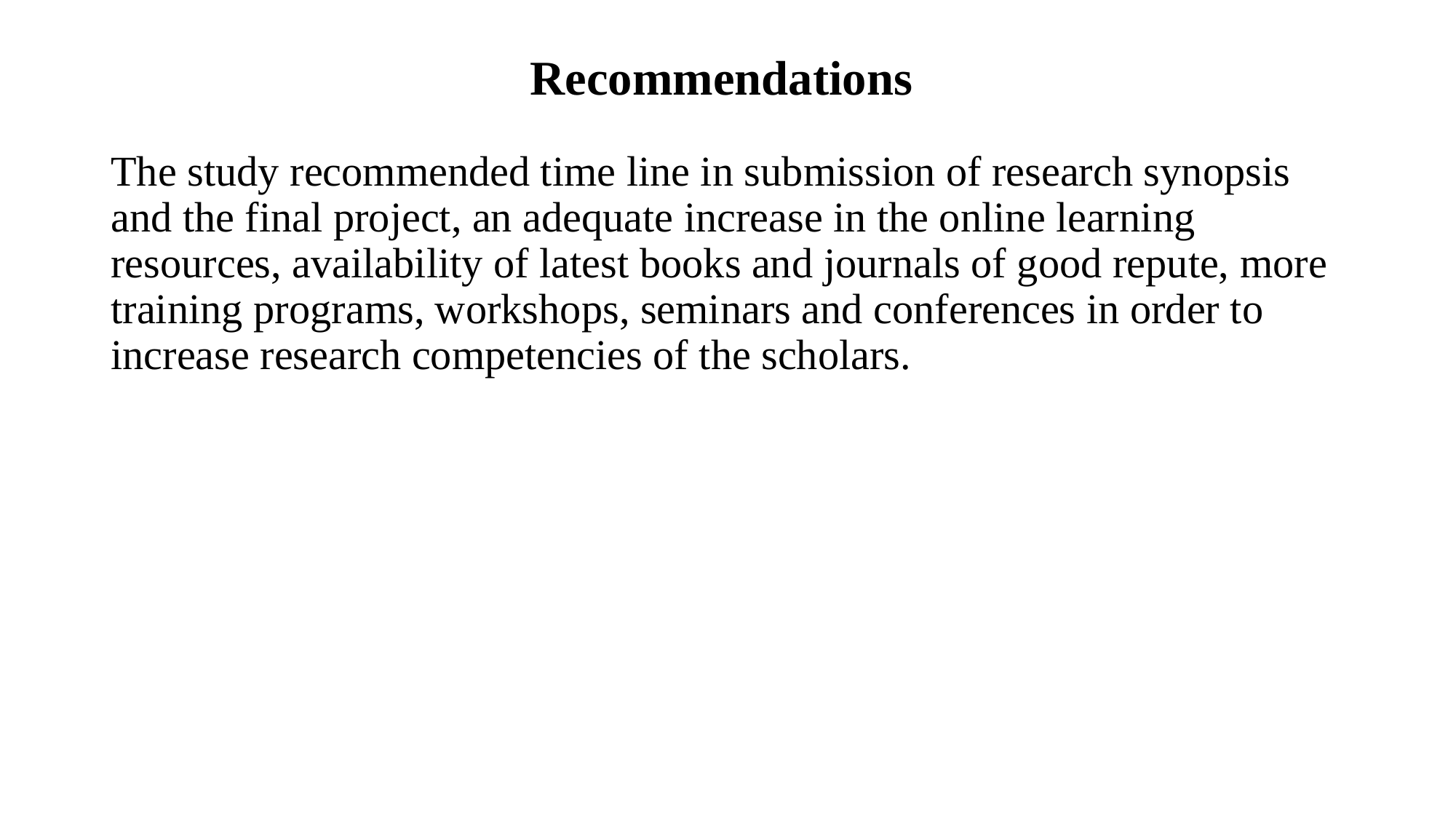

# Recommendations
The study recommended time line in submission of research synopsis and the final project, an adequate increase in the online learning resources, availability of latest books and journals of good repute, more training programs, workshops, seminars and conferences in order to increase research competencies of the scholars.